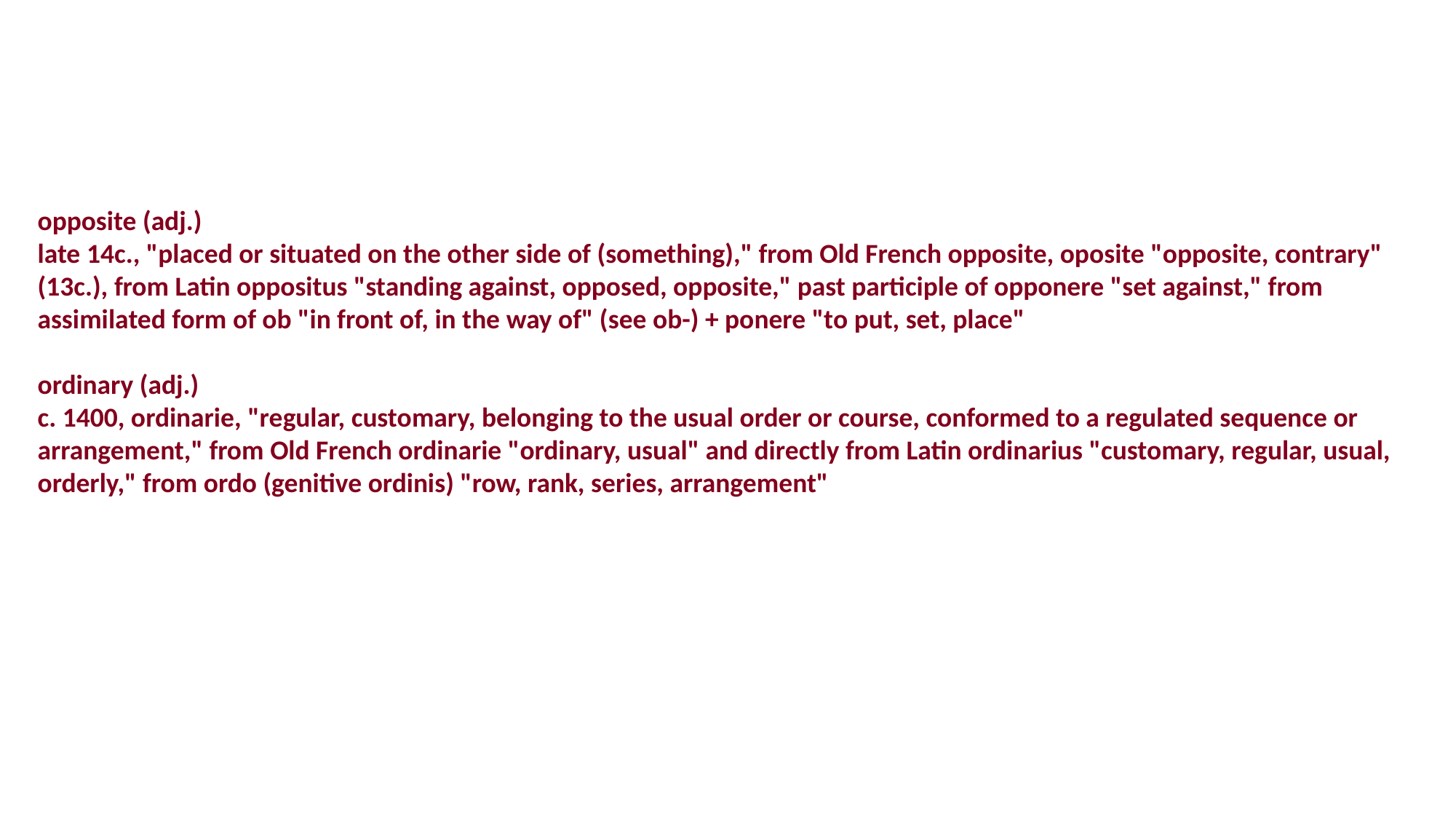

opposite (adj.)
late 14c., "placed or situated on the other side of (something)," from Old French opposite, oposite "opposite, contrary" (13c.), from Latin oppositus "standing against, opposed, opposite," past participle of opponere "set against," from assimilated form of ob "in front of, in the way of" (see ob-) + ponere "to put, set, place"

ordinary (adj.)
c. 1400, ordinarie, "regular, customary, belonging to the usual order or course, conformed to a regulated sequence or arrangement," from Old French ordinarie "ordinary, usual" and directly from Latin ordinarius "customary, regular, usual, orderly," from ordo (genitive ordinis) "row, rank, series, arrangement"